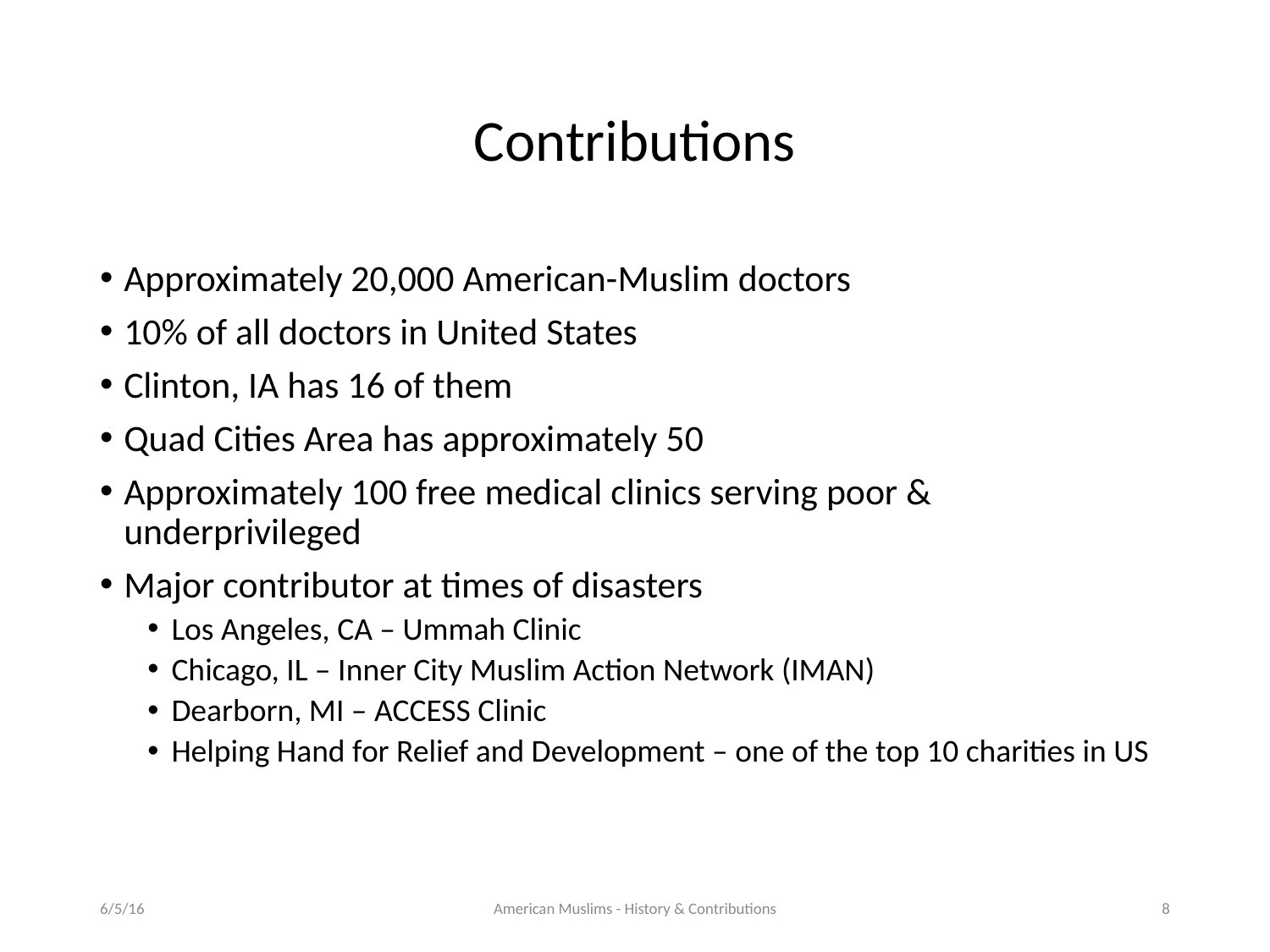

# Contributions
Approximately 20,000 American-Muslim doctors
10% of all doctors in United States
Clinton, IA has 16 of them
Quad Cities Area has approximately 50
Approximately 100 free medical clinics serving poor & underprivileged
Major contributor at times of disasters
Los Angeles, CA – Ummah Clinic
Chicago, IL – Inner City Muslim Action Network (IMAN)
Dearborn, MI – ACCESS Clinic
Helping Hand for Relief and Development – one of the top 10 charities in US

6/5/16
American Muslims - History & Contributions
8